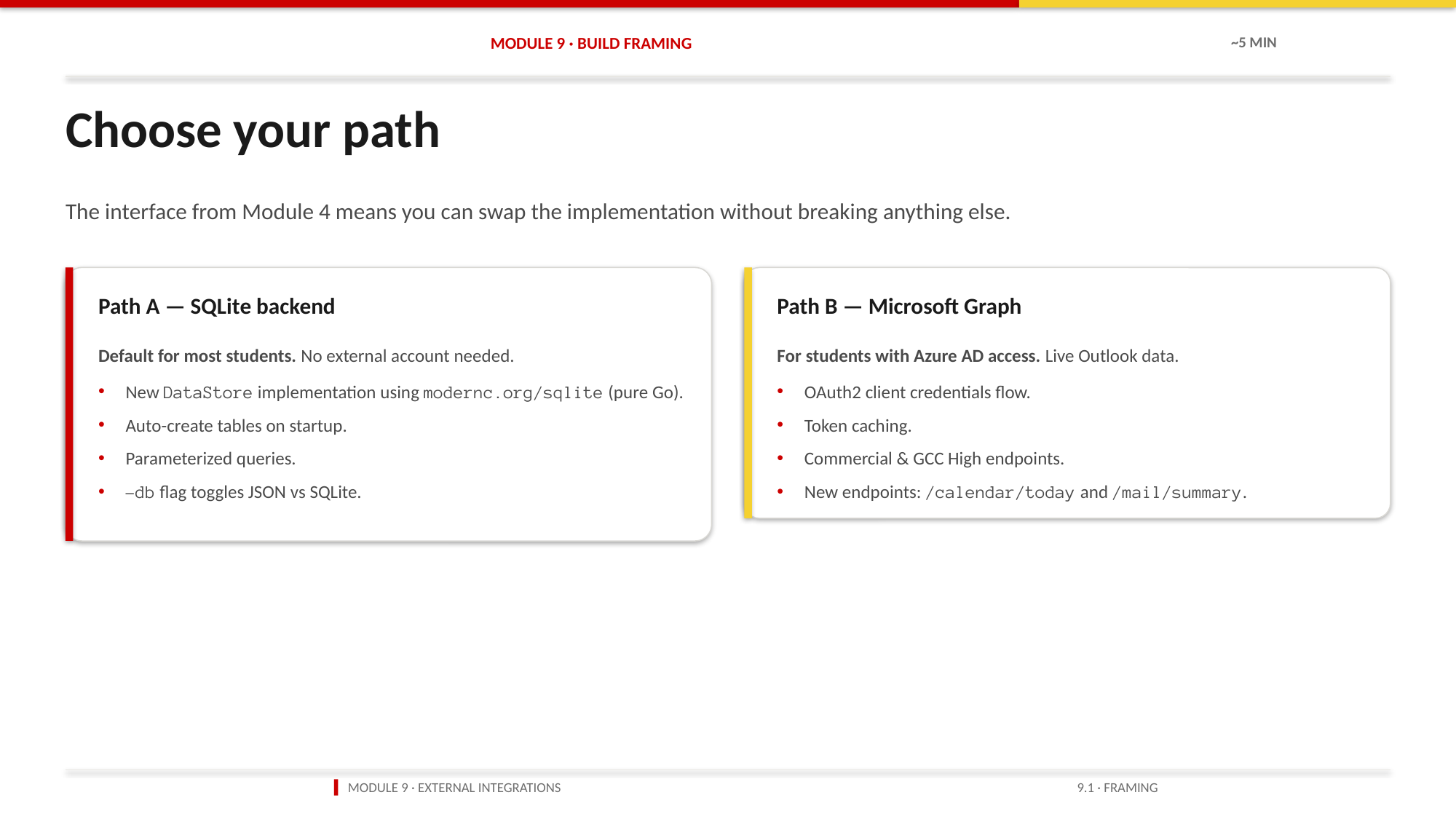

MODULE 9 · BUILD FRAMING
~5 MIN
Choose your path
The interface from Module 4 means you can swap the implementation without breaking anything else.

Path A — SQLite backend
Path B — Microsoft Graph
Default for most students. No external account needed.
New DataStore implementation using modernc.org/sqlite (pure Go).
Auto-create tables on startup.
Parameterized queries.
-db flag toggles JSON vs SQLite.
For students with Azure AD access. Live Outlook data.
OAuth2 client credentials flow.
Token caching.
Commercial & GCC High endpoints.
New endpoints: /calendar/today and /mail/summary.
▍ MODULE 9 · EXTERNAL INTEGRATIONS
9.1 · FRAMING